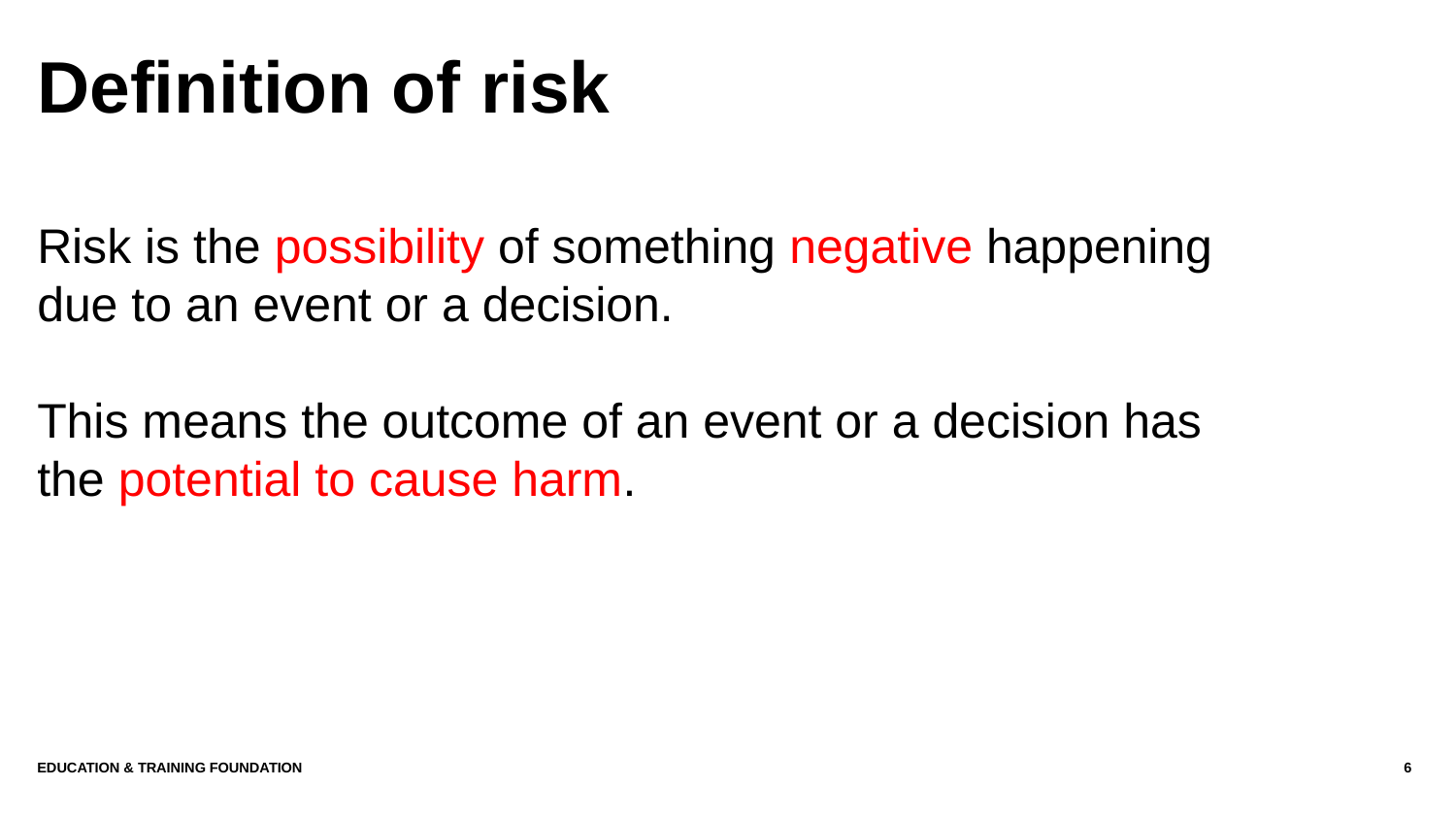

# Definition of risk

Risk is the possibility of something negative happening due to an event or a decision.

This means the outcome of an event or a decision has the potential to cause harm.

Education & Training Foundation
6